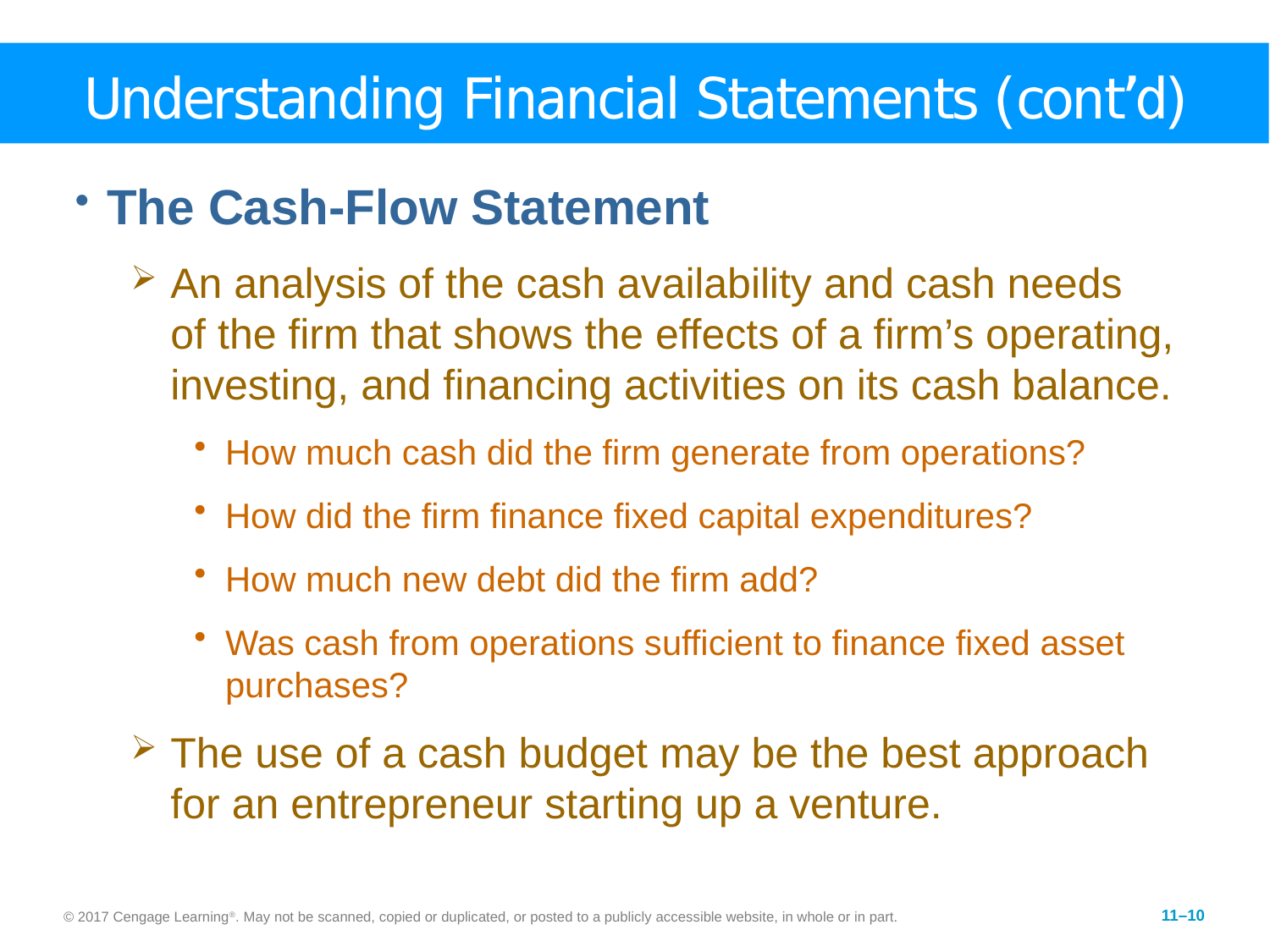

# Understanding Financial Statements (cont’d)
The Cash-Flow Statement
An analysis of the cash availability and cash needs
of the firm that shows the effects of a firm’s operating, investing, and financing activities on its cash balance.
How much cash did the firm generate from operations?
How did the firm finance fixed capital expenditures?
How much new debt did the firm add?
Was cash from operations sufficient to finance fixed asset purchases?
The use of a cash budget may be the best approach for an entrepreneur starting up a venture.
© 2017 Cengage Learning®. May not be scanned, copied or duplicated, or posted to a publicly accessible website, in whole or in part.
11–10